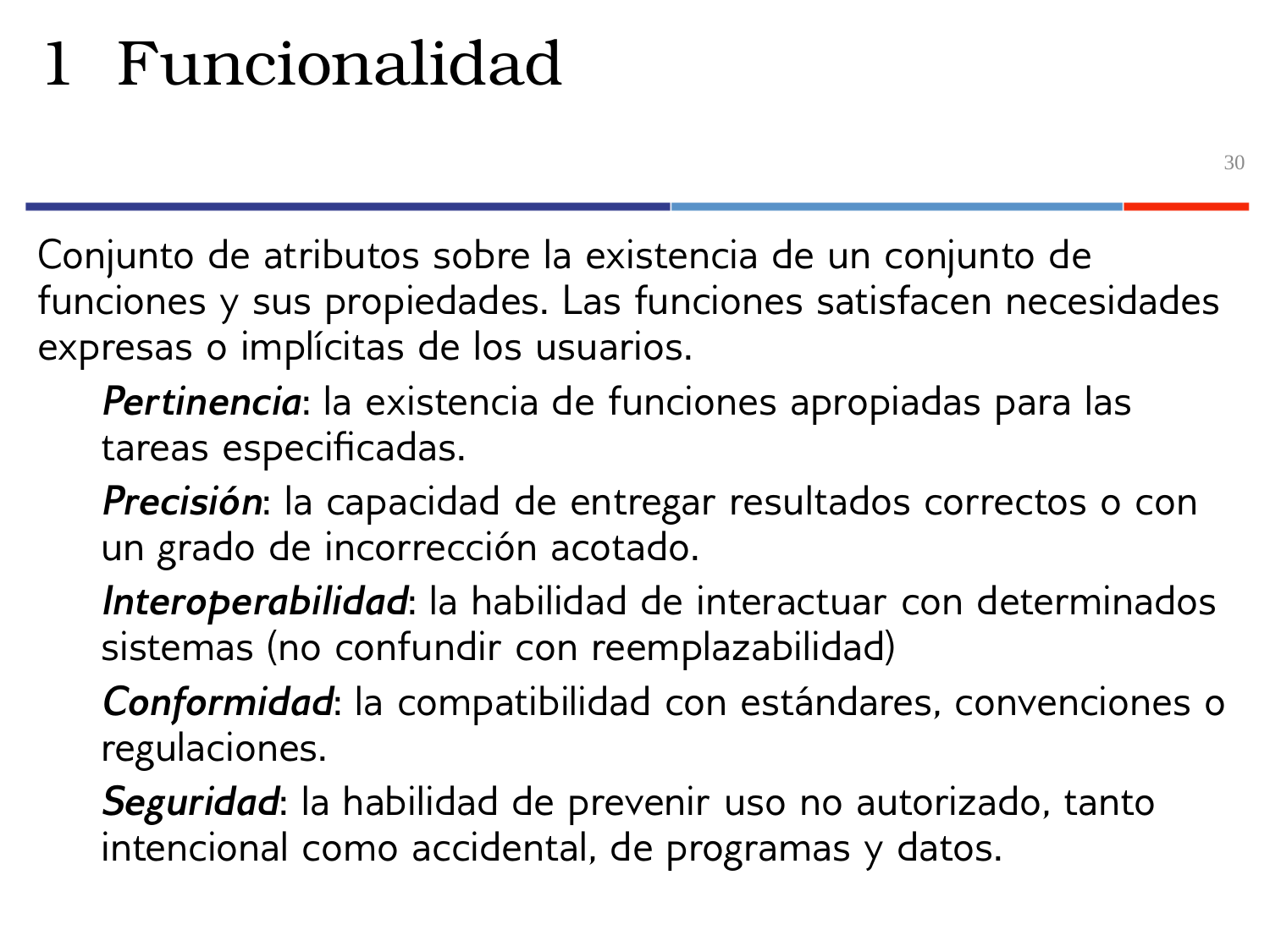

# 1  Funcionalidad
30
Conjunto de atributos sobre la existencia de un conjunto de funciones y sus propiedades. Las funciones satisfacen necesidades expresas o implícitas de los usuarios.
Pertinencia: la existencia de funciones apropiadas para las tareas especificadas.
Precisión: la capacidad de entregar resultados correctos o con un grado de incorrección acotado.
Interoperabilidad: la habilidad de interactuar con determinados sistemas (no confundir con reemplazabilidad)
Conformidad: la compatibilidad con estándares, convenciones o regulaciones.
Seguridad: la habilidad de prevenir uso no autorizado, tanto intencional como accidental, de programas y datos.